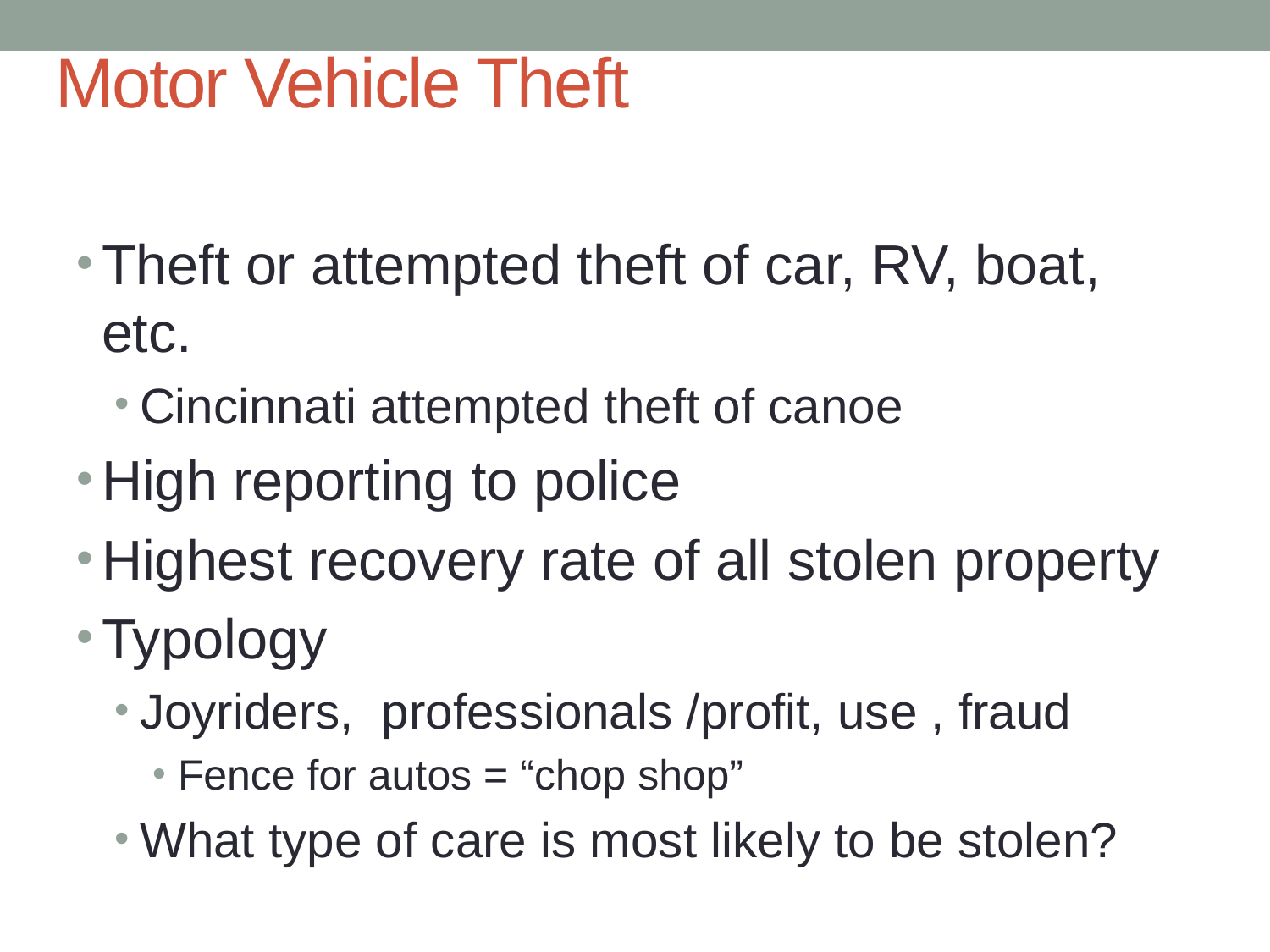

# Motor Vehicle Theft
Theft or attempted theft of car, RV, boat, etc.
Cincinnati attempted theft of canoe
High reporting to police
Highest recovery rate of all stolen property
Typology
Joyriders,  professionals /profit, use , fraud
Fence for autos = “chop shop”
What type of care is most likely to be stolen?